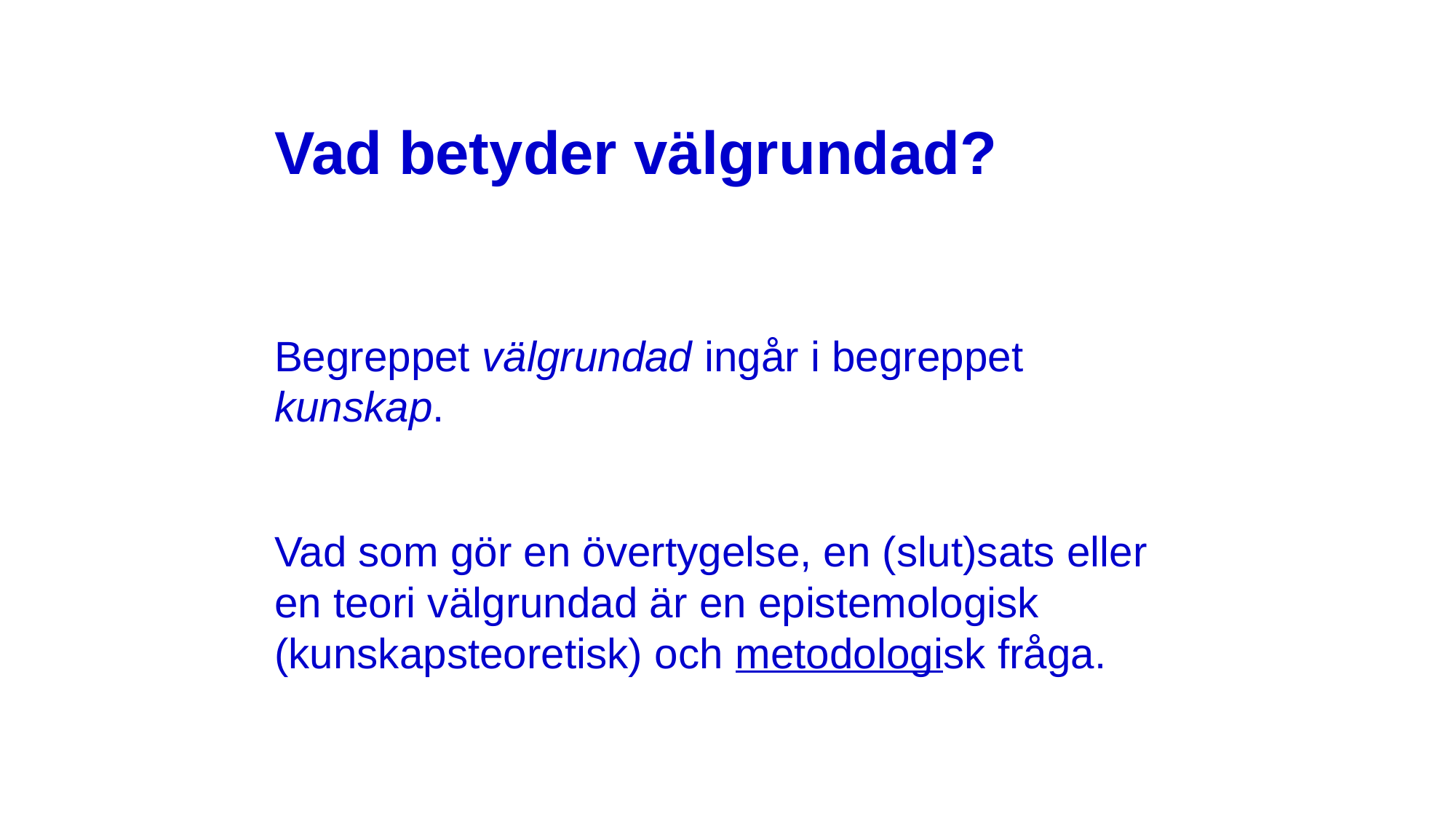

Vad betyder välgrundad?
Begreppet välgrundad ingår i begreppet kunskap.

Vad som gör en övertygelse, en (slut)sats eller en teori välgrundad är en epistemologisk (kunskapsteoretisk) och metodologisk fråga.